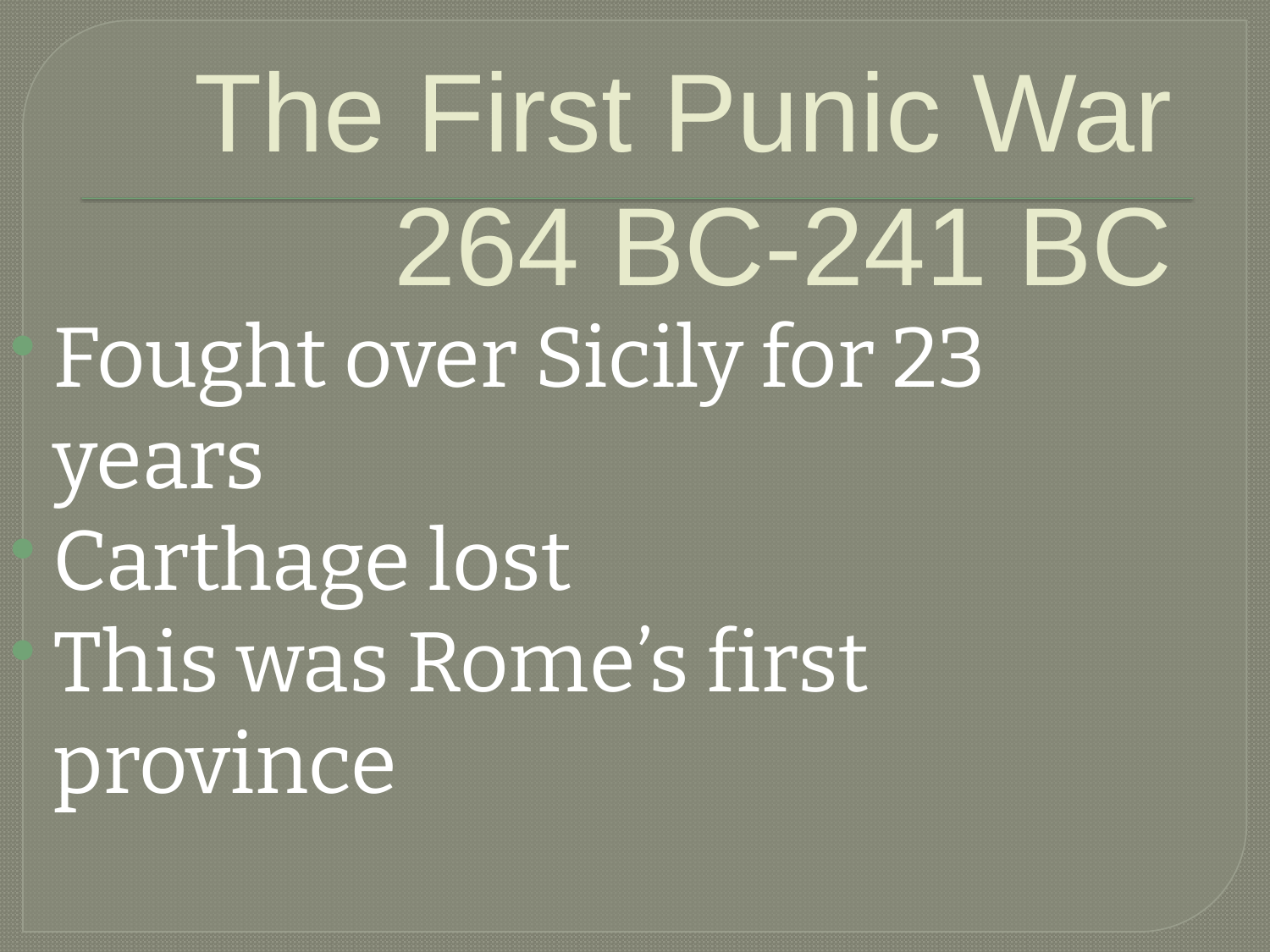

The First Punic War
264 BC-241 BC
Fought over Sicily for 23 years
Carthage lost
This was Rome’s first province